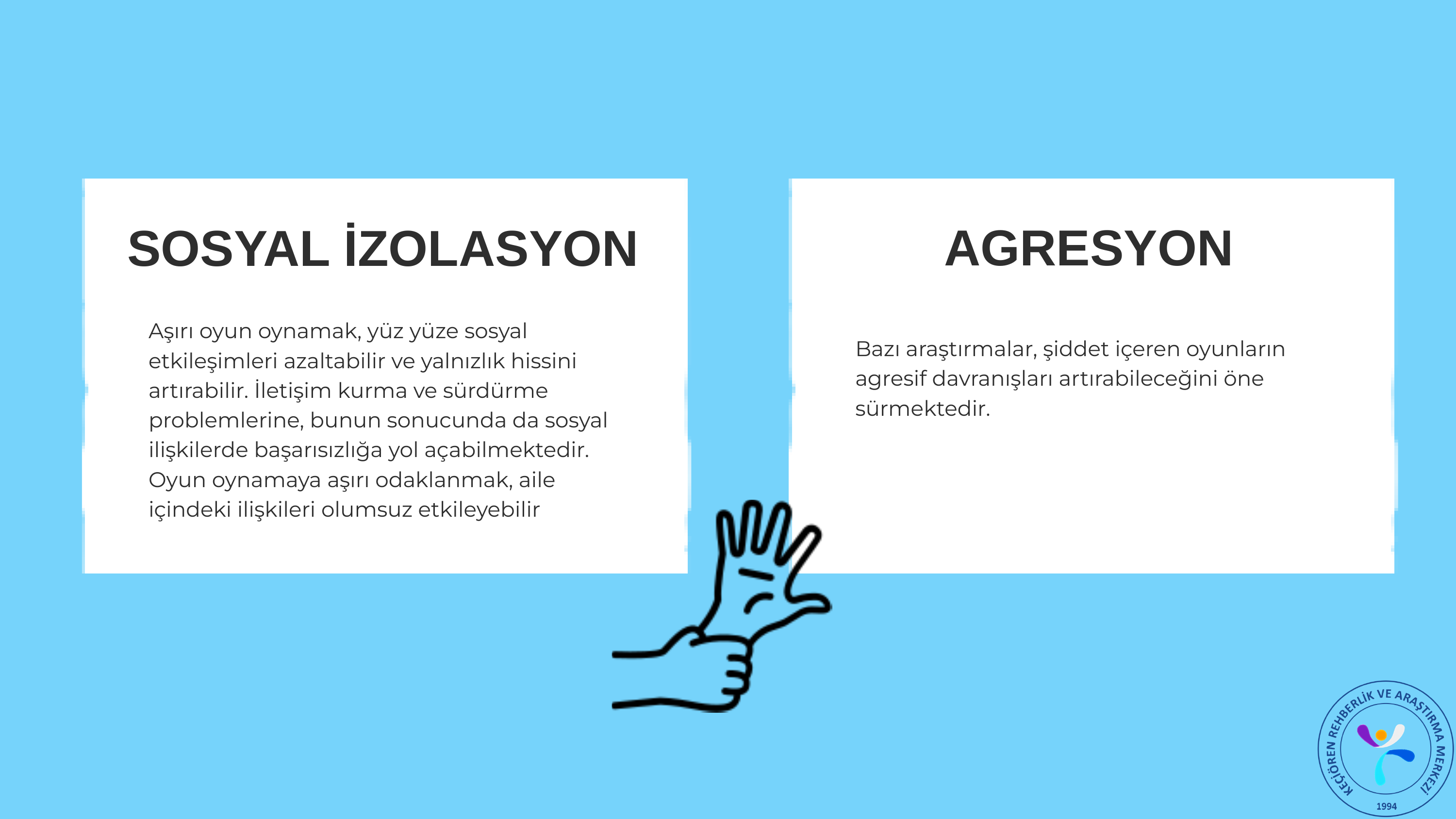

AGRESYON
SOSYAL İZOLASYON
Aşırı oyun oynamak, yüz yüze sosyal etkileşimleri azaltabilir ve yalnızlık hissini artırabilir. İletişim kurma ve sürdürme problemlerine, bunun sonucunda da sosyal ilişkilerde başarısızlığa yol açabilmektedir. Oyun oynamaya aşırı odaklanmak, aile içindeki ilişkileri olumsuz etkileyebilir
Bazı araştırmalar, şiddet içeren oyunların agresif davranışları artırabileceğini öne sürmektedir.